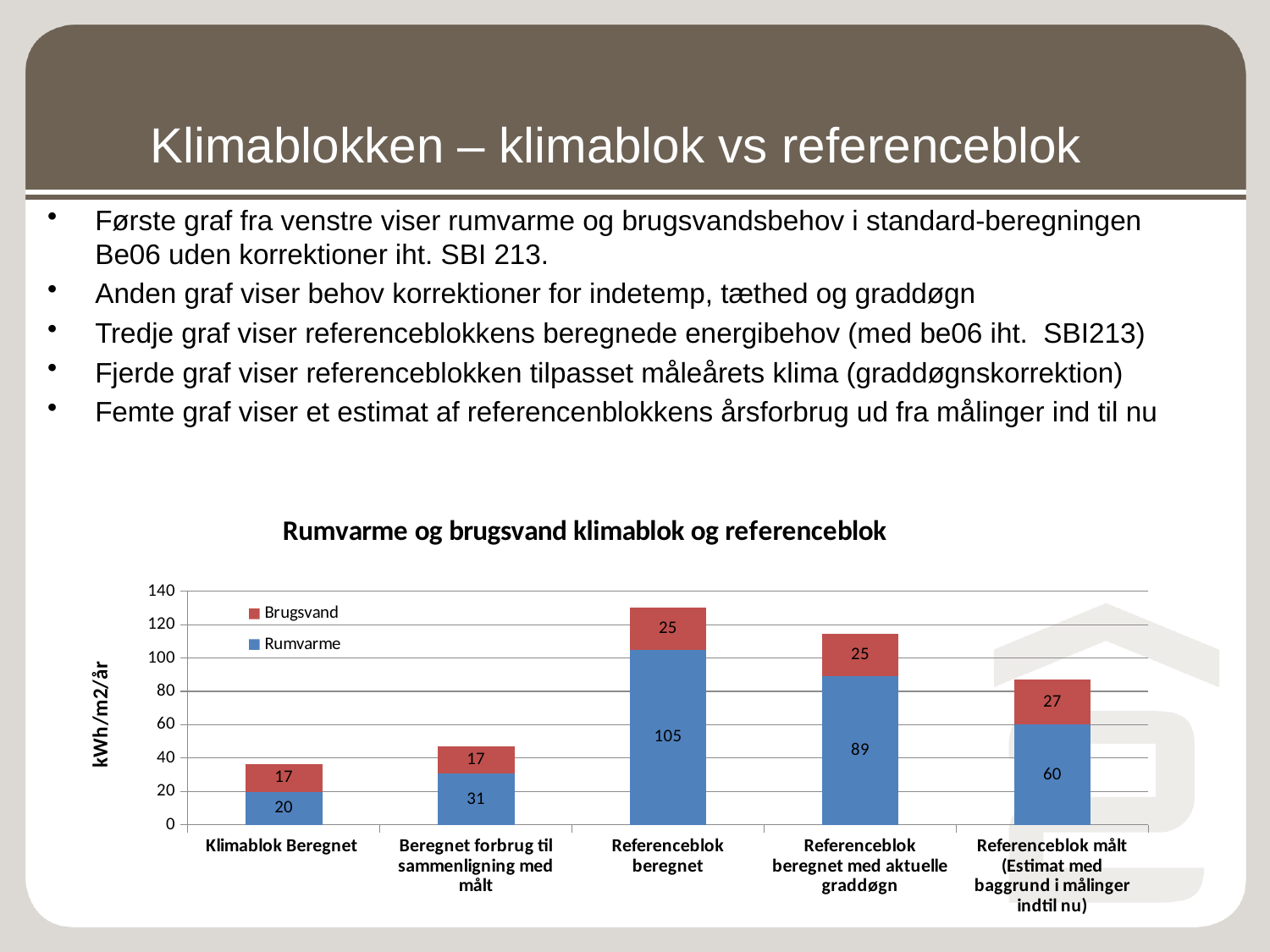

# Klimablokken – klimablok vs referenceblok
Første graf fra venstre viser rumvarme og brugsvandsbehov i standard-beregningen Be06 uden korrektioner iht. SBI 213.
Anden graf viser behov korrektioner for indetemp, tæthed og graddøgn
Tredje graf viser referenceblokkens beregnede energibehov (med be06 iht.  SBI213)
Fjerde graf viser referenceblokken tilpasset måleårets klima (graddøgnskorrektion)
Femte graf viser et estimat af referencenblokkens årsforbrug ud fra målinger ind til nu

### Chart: Rumvarme og brugsvand klimablok og referenceblok

| Category | Rumvarme | Brugsvand |
|---|---|---|
| Klimablok Beregnet  | 19.7 | 16.7 |
| Beregnet forbrug til sammenligning med målt | 30.6 | 16.5 |
| Referenceblok beregnet | 105.0 | 25.0 |
| Referenceblok beregnet med aktuelle graddøgn | 89.25 | 25.0 |
| Referenceblok målt (Estimat med baggrund i målinger indtil nu) | 60.0 | 27.0 |